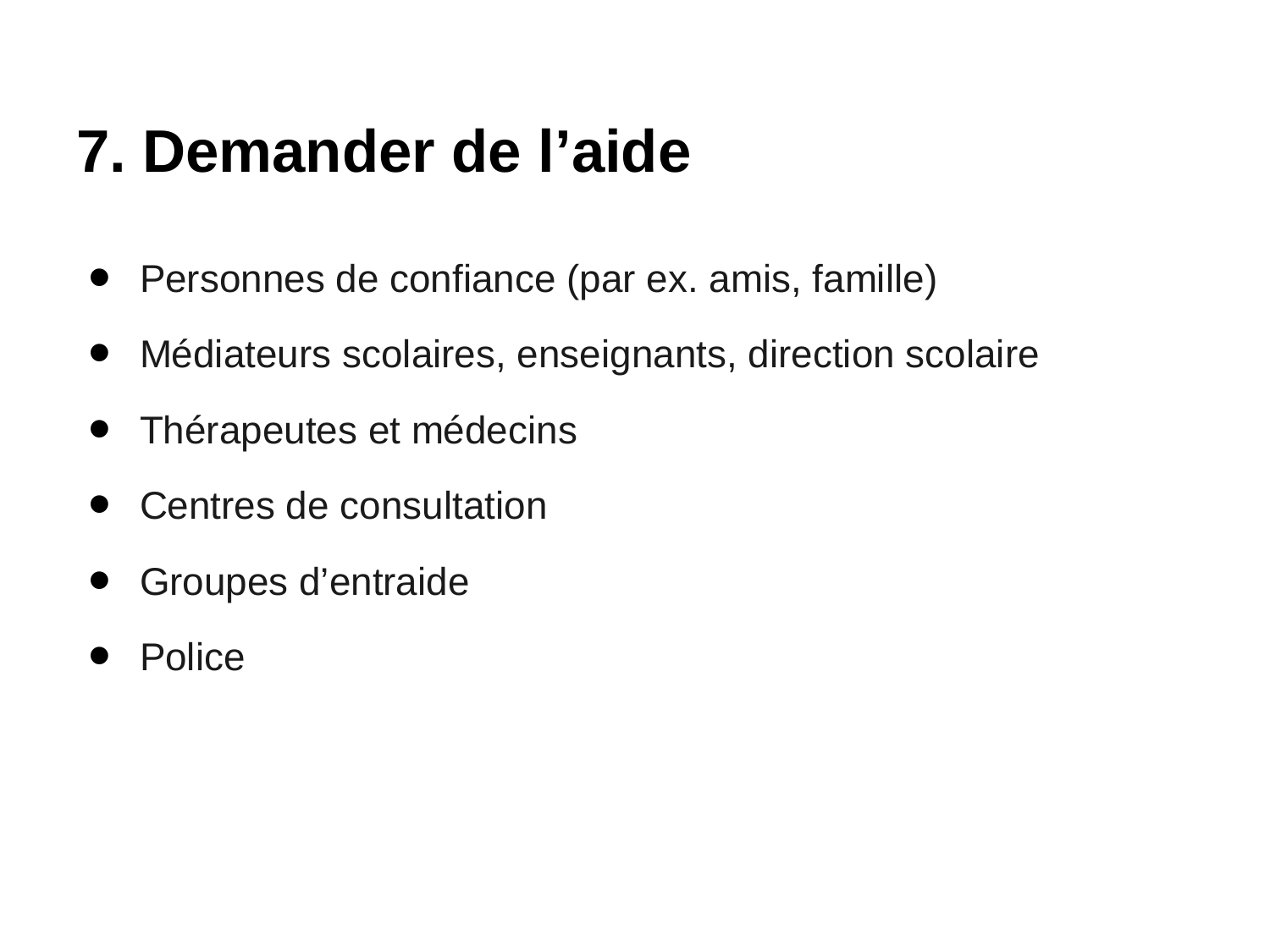

# 7. Demander de l’aide
Personnes de confiance (par ex. amis, famille)
Médiateurs scolaires, enseignants, direction scolaire
Thérapeutes et médecins
Centres de consultation
Groupes d’entraide
Police